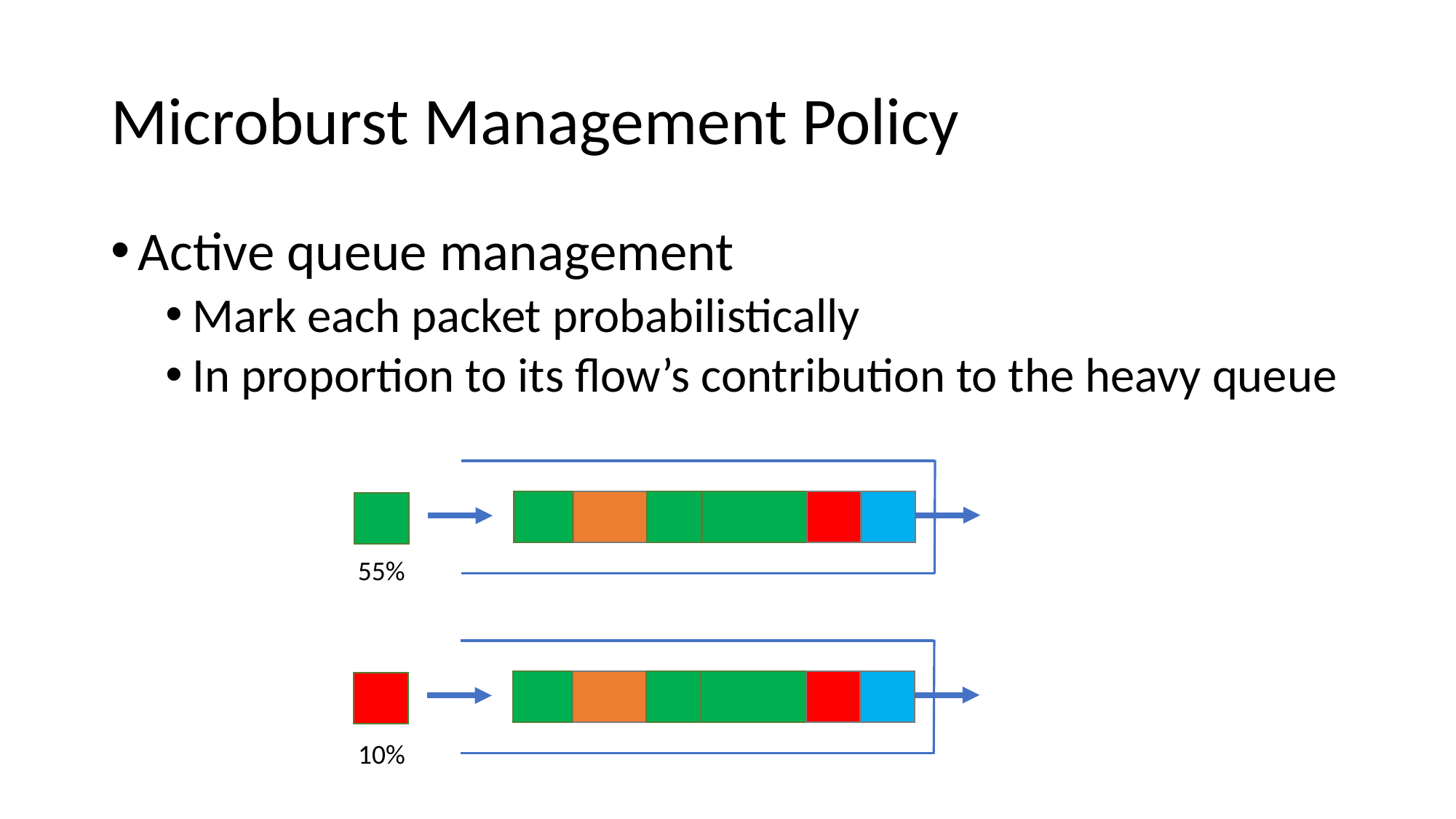

# Microburst Management Policy
Active queue management
Mark each packet probabilistically
In proportion to its flow’s contribution to the heavy queue

55%

10%